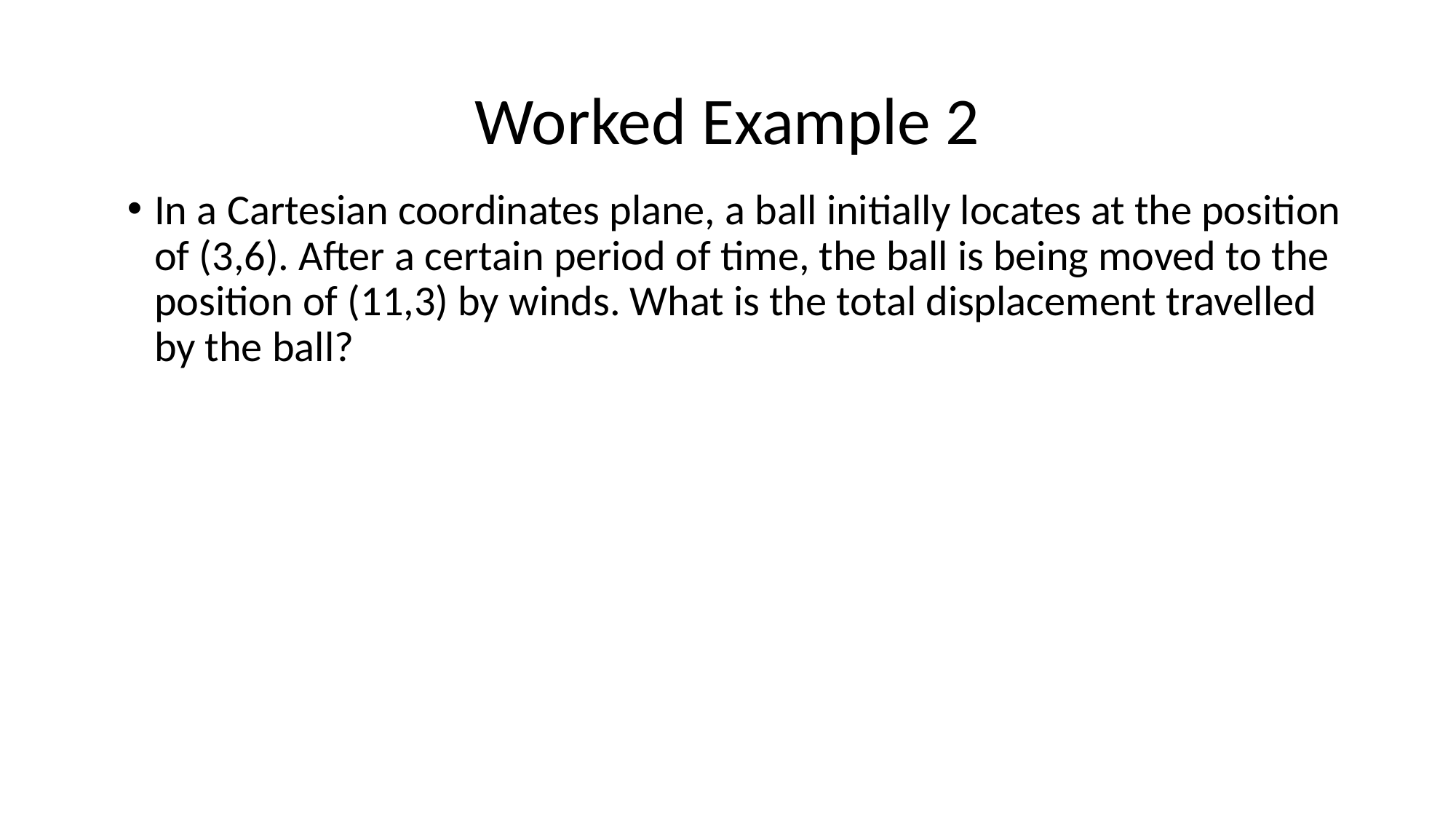

# Worked Example 2
In a Cartesian coordinates plane, a ball initially locates at the position of (3,6). After a certain period of time, the ball is being moved to the position of (11,3) by winds. What is the total displacement travelled by the ball?